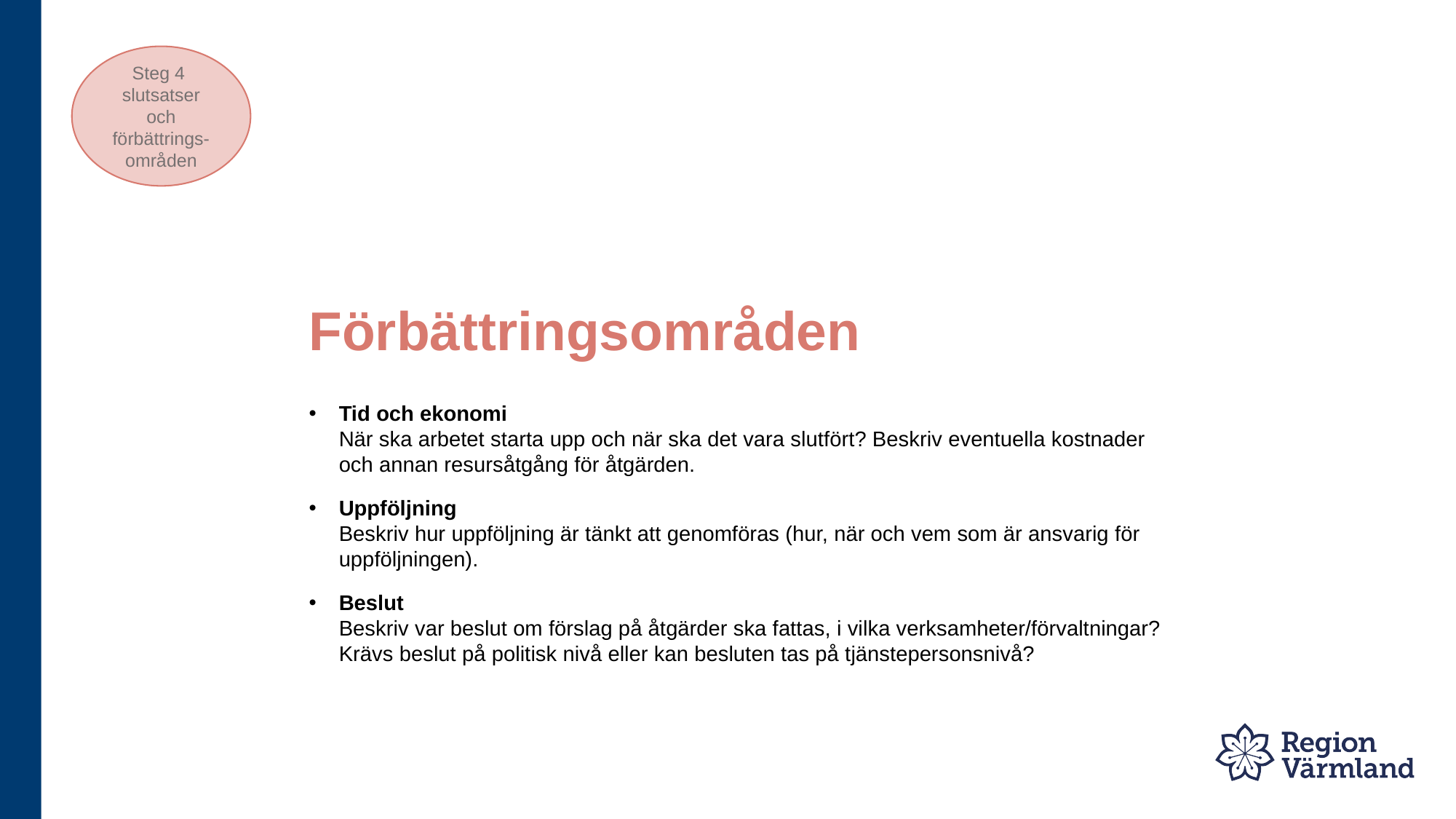

Steg 4
slutsatser och förbättrings-områden
# Förbättringsområden
Tid och ekonomi
När ska arbetet starta upp och när ska det vara slutfört? Beskriv eventuella kostnader och annan resursåtgång för åtgärden.
Uppföljning
Beskriv hur uppföljning är tänkt att genomföras (hur, när och vem som är ansvarig för uppföljningen).
Beslut
Beskriv var beslut om förslag på åtgärder ska fattas, i vilka verksamheter/förvaltningar? Krävs beslut på politisk nivå eller kan besluten tas på tjänstepersonsnivå?